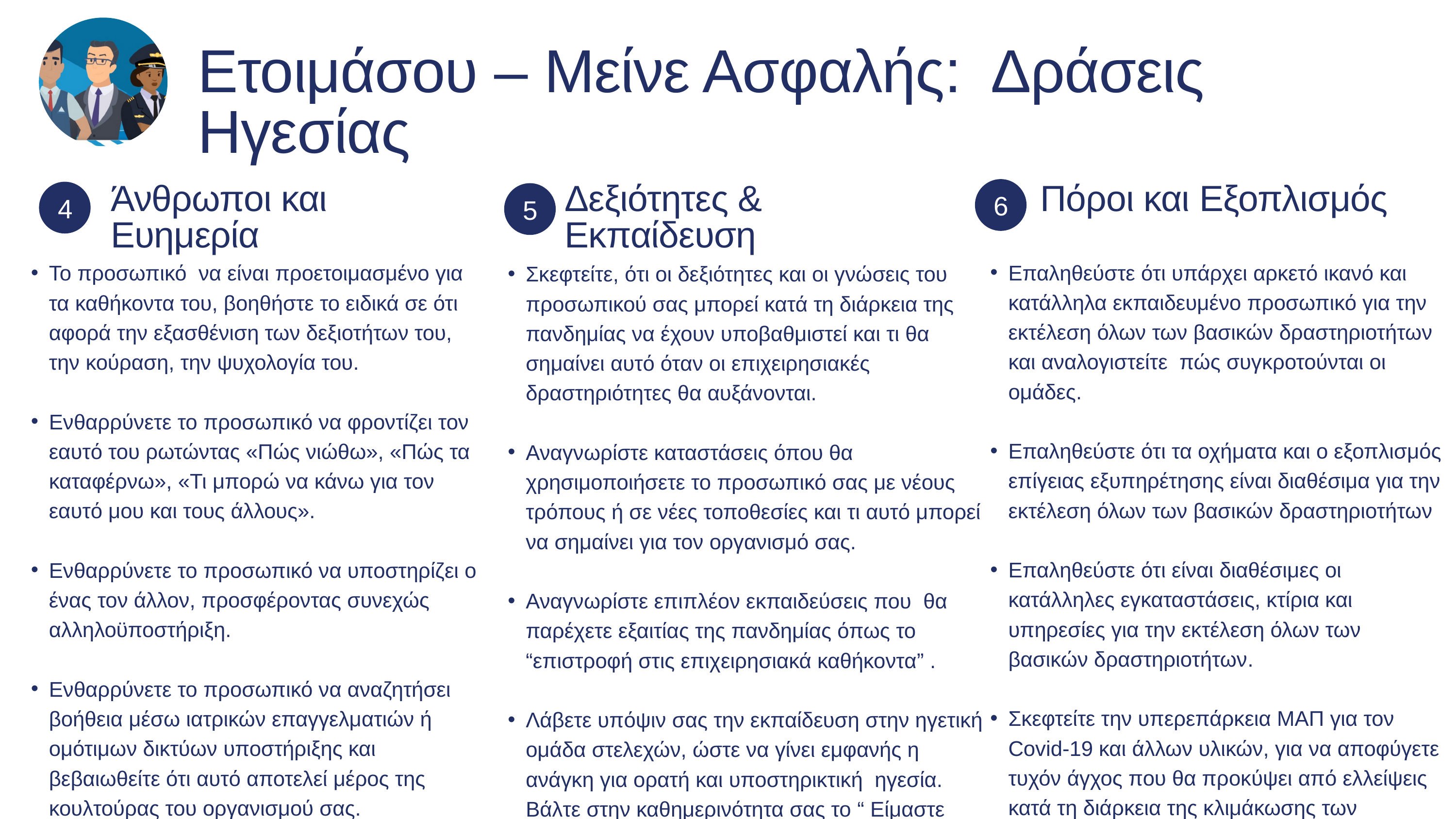

Ετοιμάσου – Μείνε Ασφαλής:  Δράσεις Ηγεσίας

6

4
Άνθρωποι και Ευημερία
Δεξιότητες & Εκπαίδευση
Πόροι και Εξοπλισμός

5
Επαληθεύστε ότι υπάρχει αρκετό ικανό και κατάλληλα εκπαιδευμένο προσωπικό για την εκτέλεση όλων των βασικών δραστηριοτήτων και αναλογιστείτε  πώς συγκροτούνται οι ομάδες.

Επαληθεύστε ότι τα οχήματα και ο εξοπλισμός επίγειας εξυπηρέτησης είναι διαθέσιμα για την εκτέλεση όλων των βασικών δραστηριοτήτων

Επαληθεύστε ότι είναι διαθέσιμες οι κατάλληλες εγκαταστάσεις, κτίρια και υπηρεσίες για την εκτέλεση όλων των βασικών δραστηριοτήτων.

Σκεφτείτε την υπερεπάρκεια ΜΑΠ για τον Covid-19 και άλλων υλικών, για να αποφύγετε τυχόν άγχος που θα προκύψει από ελλείψεις  κατά τη διάρκεια της κλιμάκωσης των επιχειρησιακών αναγκών.
Το προσωπικό  να είναι προετοιμασμένο για τα καθήκοντα του, βοηθήστε το ειδικά σε ότι αφορά την εξασθένιση των δεξιοτήτων του, την κούραση, την ψυχολογία του.

Ενθαρρύνετε το προσωπικό να φροντίζει τον εαυτό του ρωτώντας «Πώς νιώθω», «Πώς τα καταφέρνω», «Τι μπορώ να κάνω για τον εαυτό μου και τους άλλους».

Ενθαρρύνετε το προσωπικό να υποστηρίζει ο ένας τον άλλον, προσφέροντας συνεχώς αλληλοϋποστήριξη.

Ενθαρρύνετε το προσωπικό να αναζητήσει βοήθεια μέσω ιατρικών επαγγελματιών ή ομότιμων δικτύων υποστήριξης και βεβαιωθείτε ότι αυτό αποτελεί μέρος της κουλτούρας του οργανισμού σας.
Σκεφτείτε, ότι οι δεξιότητες και οι γνώσεις του προσωπικού σας μπορεί κατά τη διάρκεια της πανδημίας να έχουν υποβαθμιστεί και τι θα σημαίνει αυτό όταν οι επιχειρησιακές δραστηριότητες θα αυξάνονται.

Αναγνωρίστε καταστάσεις όπου θα χρησιμοποιήσετε το προσωπικό σας με νέους τρόπους ή σε νέες τοποθεσίες και τι αυτό μπορεί να σημαίνει για τον οργανισμό σας.

Αναγνωρίστε επιπλέον εκπαιδεύσεις που  θα  παρέχετε εξαιτίας της πανδημίας όπως το  “επιστροφή στις επιχειρησιακά καθήκοντα” .

Λάβετε υπόψιν σας την εκπαίδευση στην ηγετική ομάδα στελεχών, ώστε να γίνει εμφανής η ανάγκη για ορατή και υποστηρικτική  ηγεσία.  Βάλτε στην καθημερινότητα σας το “ Είμαστε όλοι μαζί”.